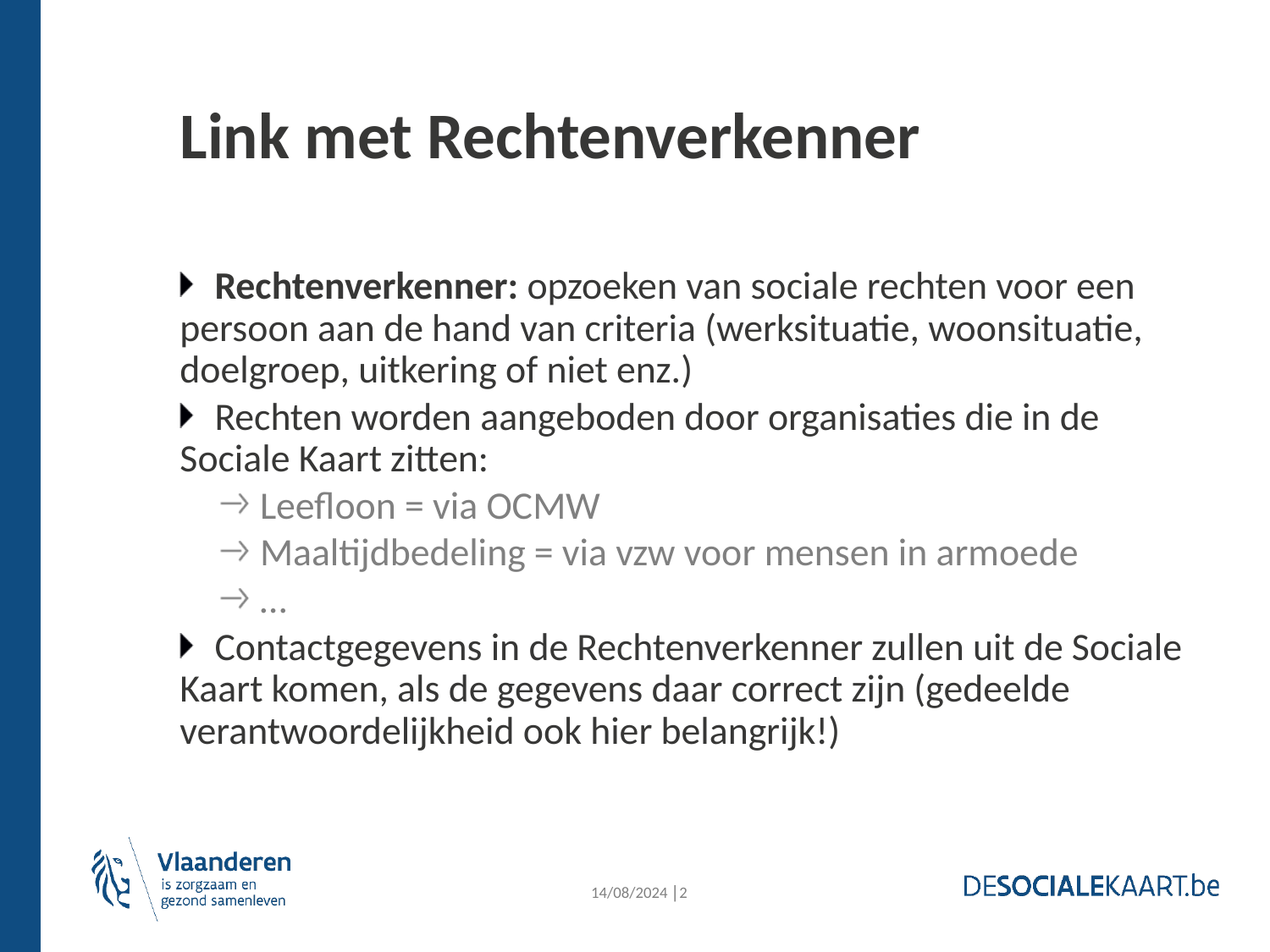

# Link met Rechtenverkenner
Rechtenverkenner: opzoeken van sociale rechten voor een persoon aan de hand van criteria (werksituatie, woonsituatie, doelgroep, uitkering of niet enz.)
Rechten worden aangeboden door organisaties die in de Sociale Kaart zitten:
Leefloon = via OCMW
Maaltijdbedeling = via vzw voor mensen in armoede
…
Contactgegevens in de Rechtenverkenner zullen uit de Sociale Kaart komen, als de gegevens daar correct zijn (gedeelde verantwoordelijkheid ook hier belangrijk!)
2